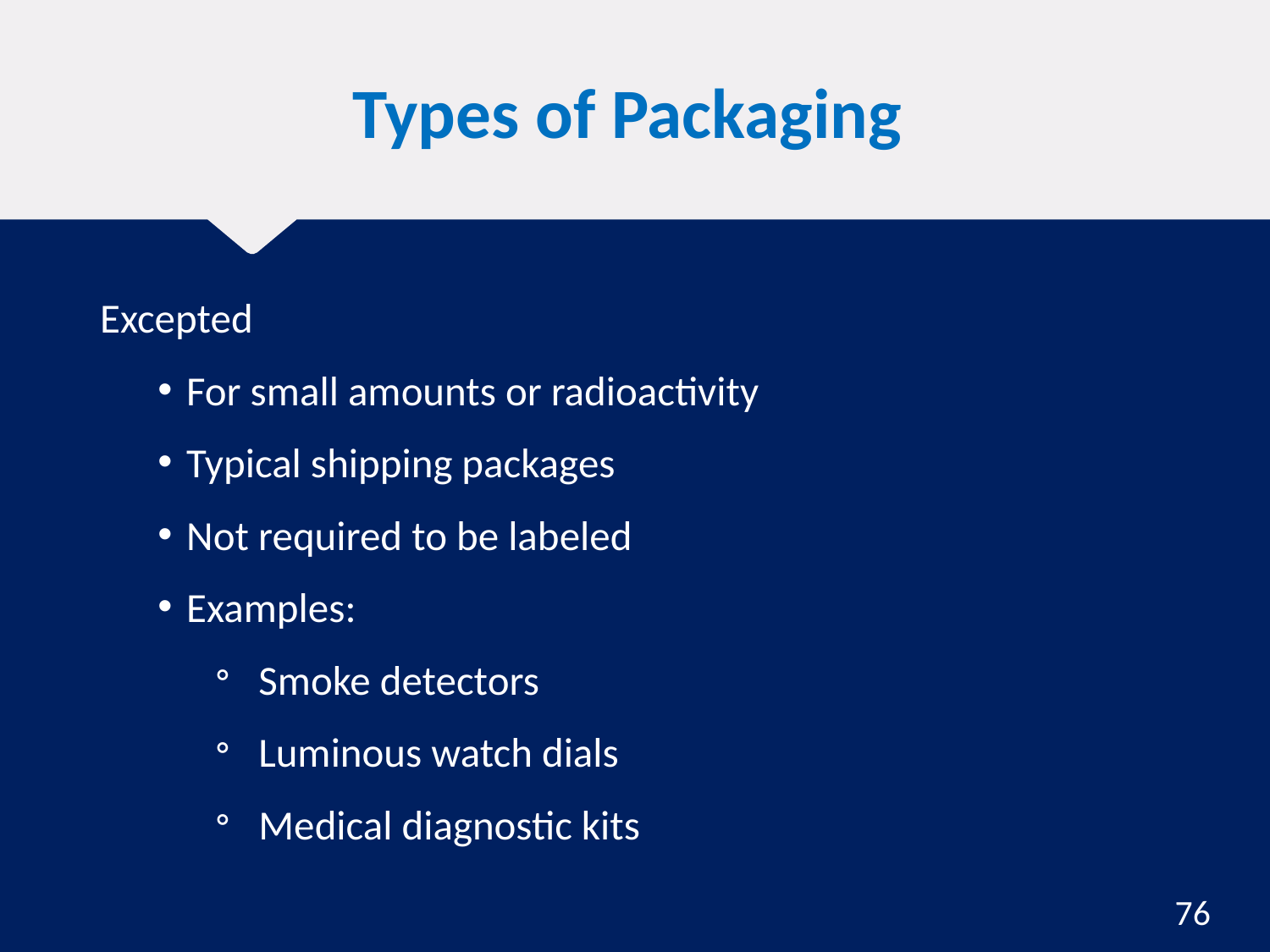

# Types of Packaging
Excepted
For small amounts or radioactivity
Typical shipping packages
Not required to be labeled
Examples:
Smoke detectors
Luminous watch dials
Medical diagnostic kits
76